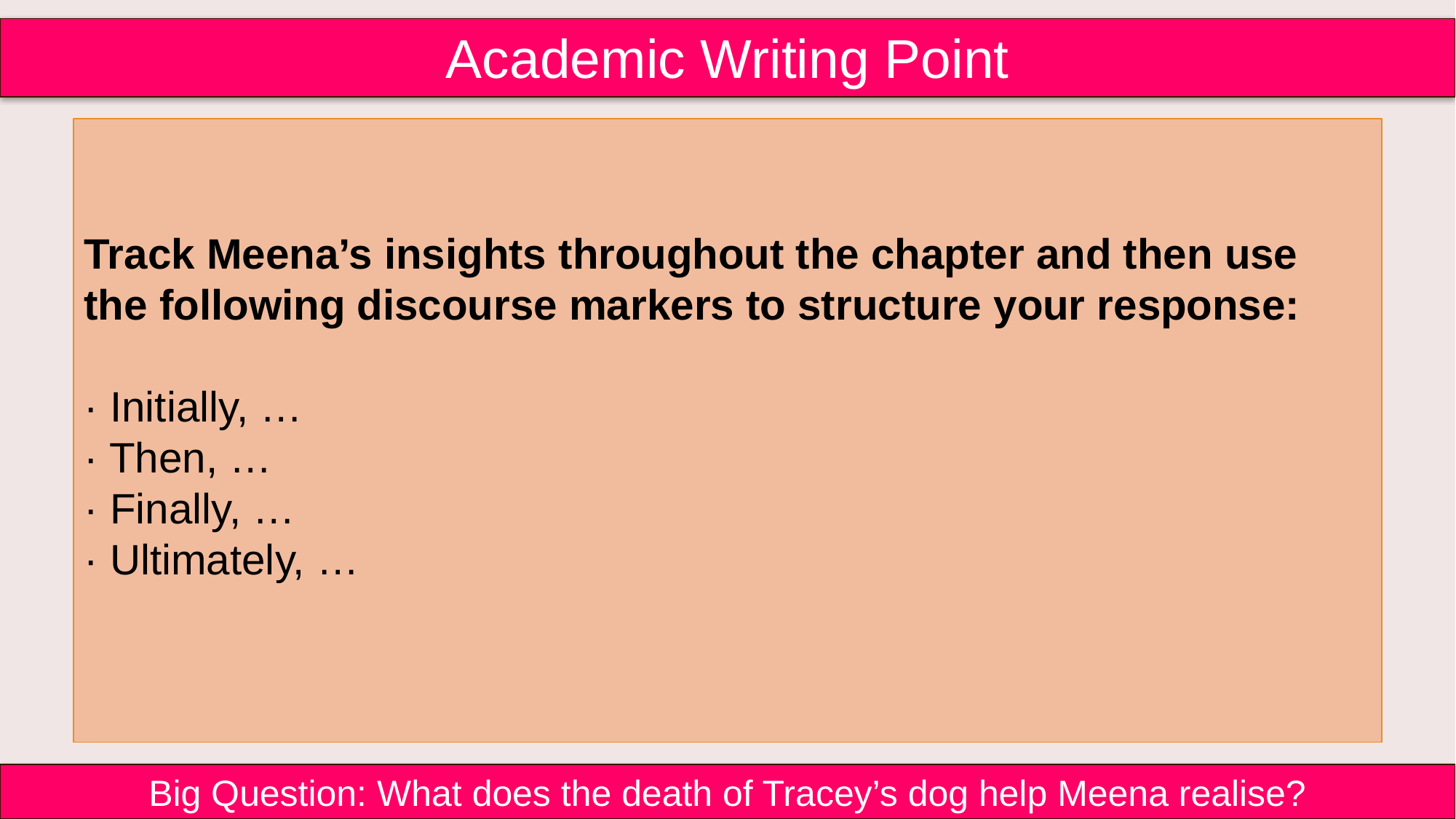

Academic Writing Point

Track Meena’s insights throughout the chapter and then use the following discourse markers to structure your response:

· Initially, …
· Then, …
· Finally, …
· Ultimately, …

Big Question: What does the death of Tracey’s dog help Meena realise?